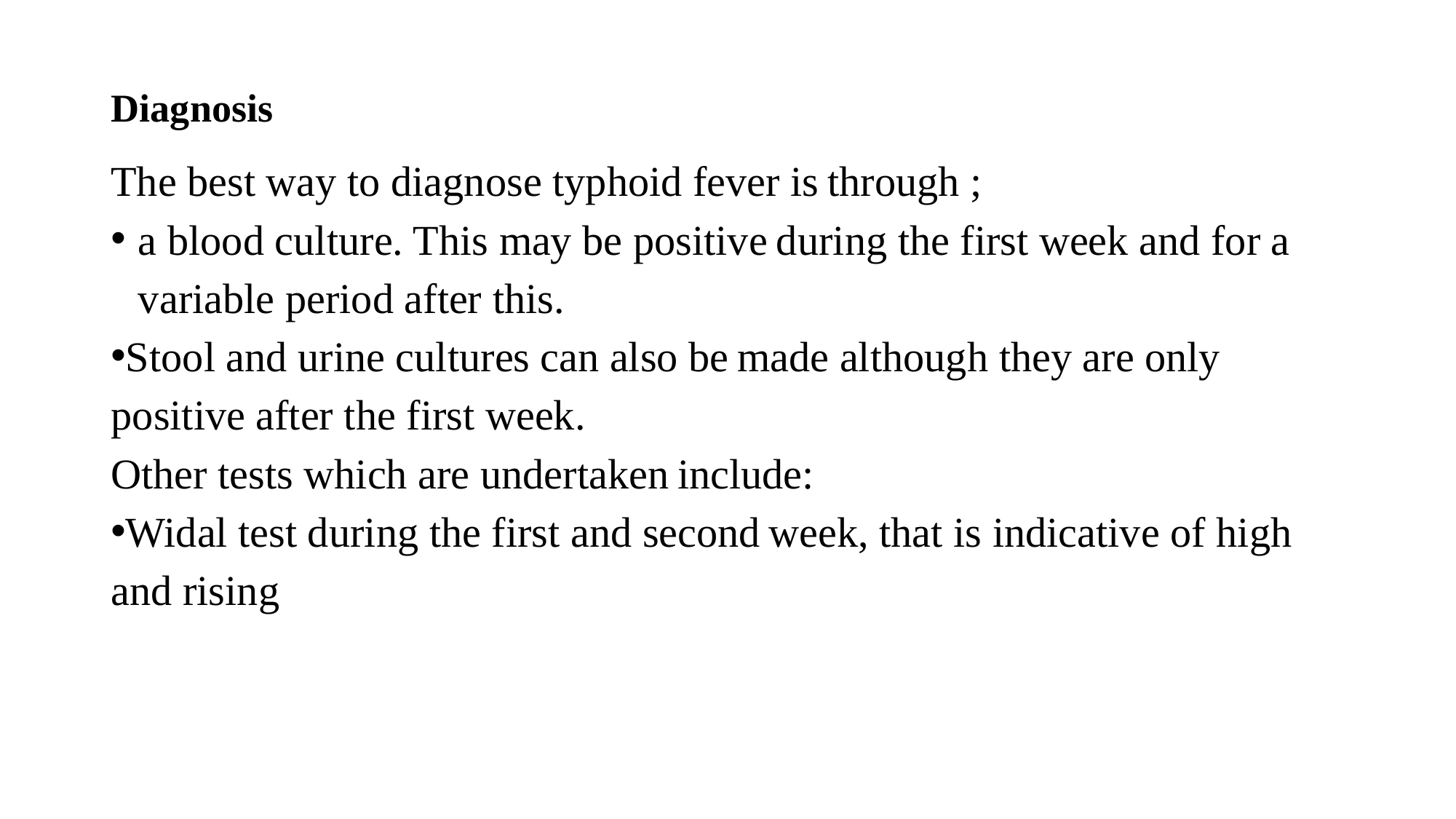

# Diagnosis
The best way to diagnose typhoid fever is through ;
a blood culture. This may be positive during the first week and for a variable period after this.
Stool and urine cultures can also be made although they are only positive after the first week.
Other tests which are undertaken include:
Widal test during the first and second week, that is indicative of high and rising